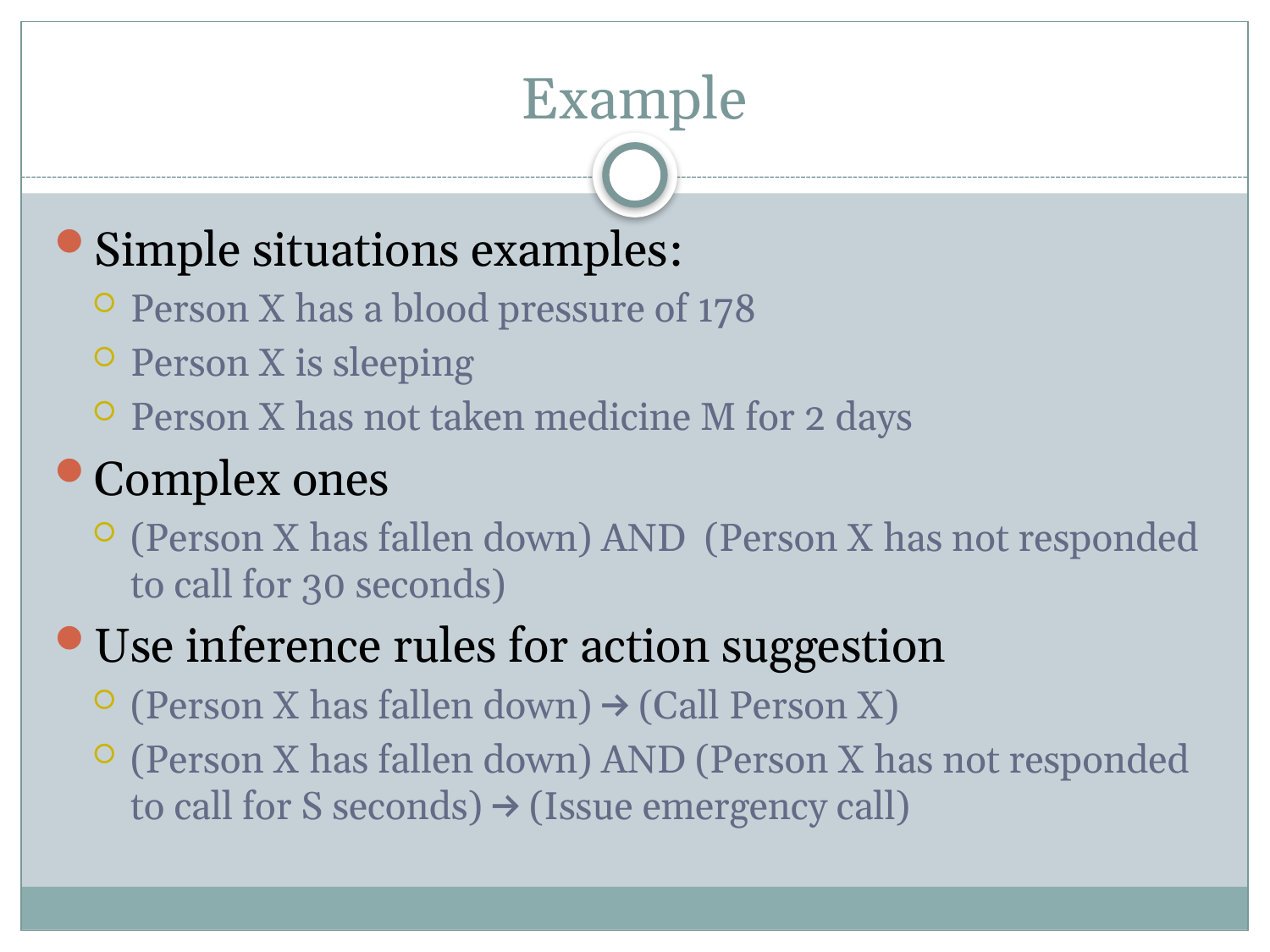

# Example
Simple situations examples:
Person X has a blood pressure of 178
Person X is sleeping
Person X has not taken medicine M for 2 days
Complex ones
(Person X has fallen down) AND  (Person X has not responded to call for 30 seconds)
Use inference rules for action suggestion
(Person X has fallen down) → (Call Person X)
(Person X has fallen down) AND (Person X has not responded to call for S seconds) → (Issue emergency call)